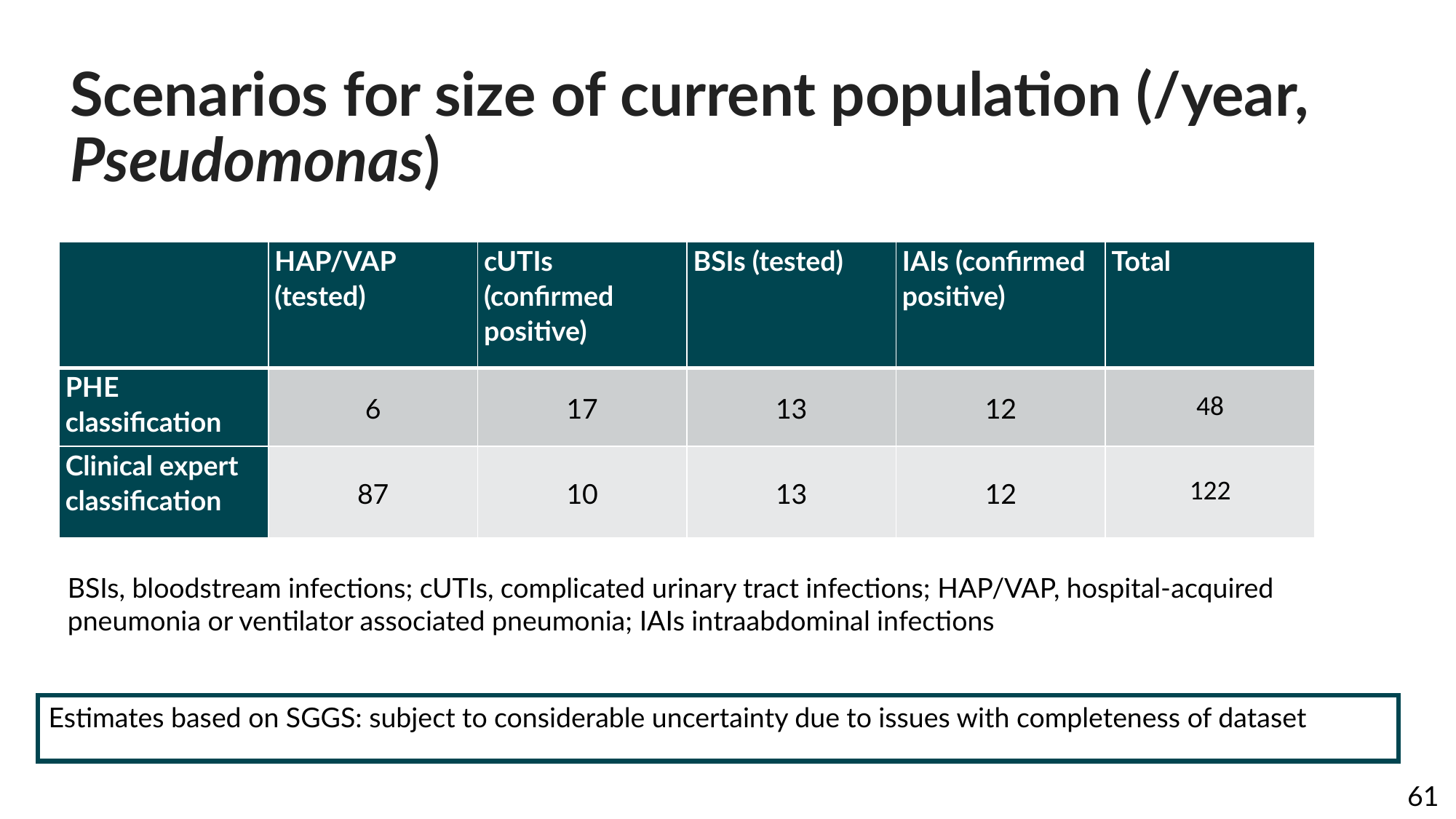

# Scenarios for size of current population (/year, Pseudomonas)
|  | HAP/VAP (tested) | cUTIs (confirmed positive) | BSIs (tested) | IAIs (confirmed positive) | Total |
| --- | --- | --- | --- | --- | --- |
| PHE classification | 6 | 17 | 13 | 12 | 48 |
| Clinical expert classification | 87 | 10 | 13 | 12 | 122 |
BSIs, bloodstream infections; cUTIs, complicated urinary tract infections; HAP/VAP, hospital-acquired pneumonia or ventilator associated pneumonia; IAIs intraabdominal infections
Estimates based on SGGS: subject to considerable uncertainty due to issues with completeness of dataset